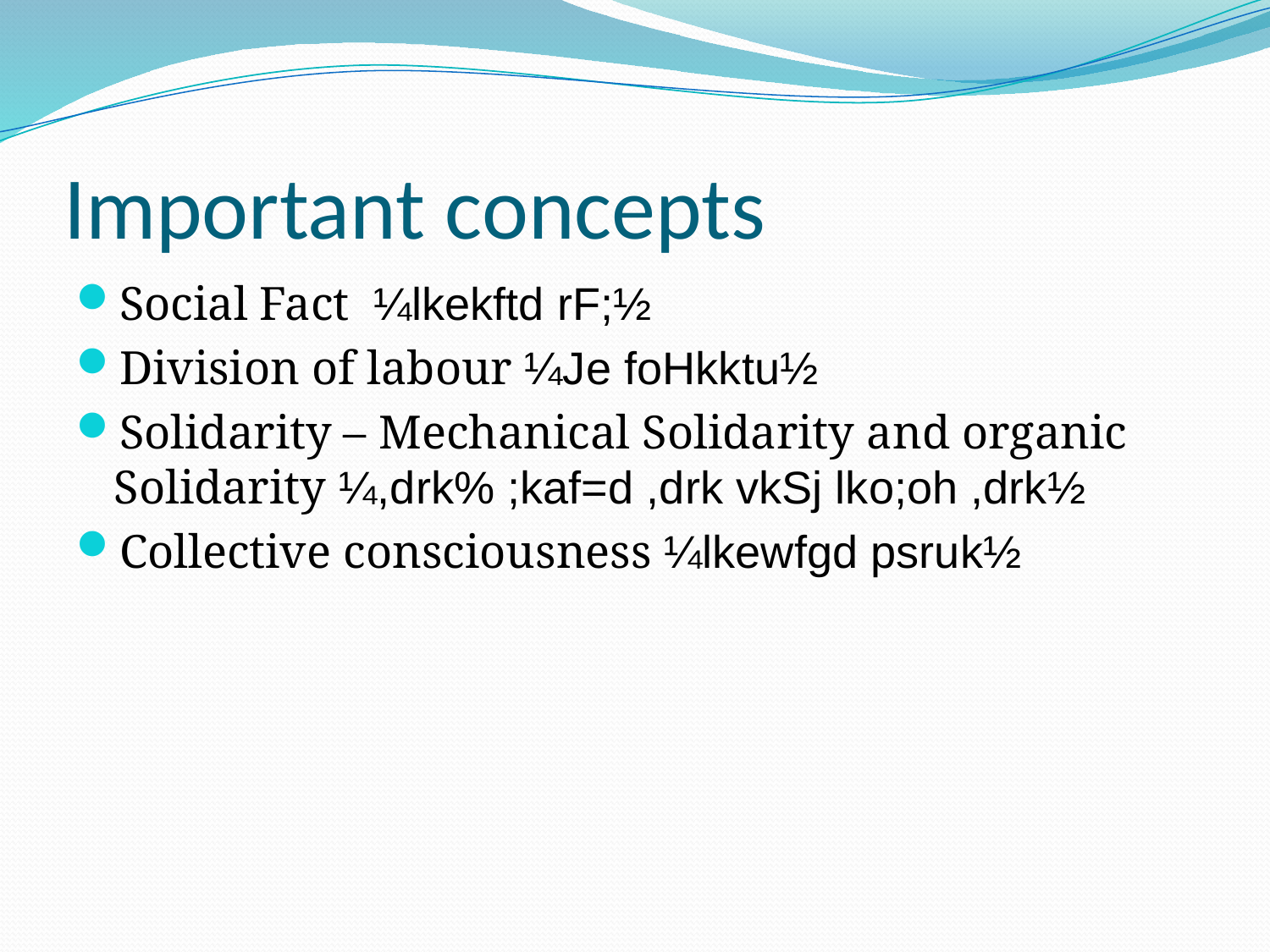

# Important concepts
Social Fact  ¼lkekftd rF;½
Division of labour ¼Je foHkktu½
Solidarity – Mechanical Solidarity and organic Solidarity ¼,drk% ;kaf=d ,drk vkSj lko;oh ,drk½
Collective consciousness ¼lkewfgd psruk½